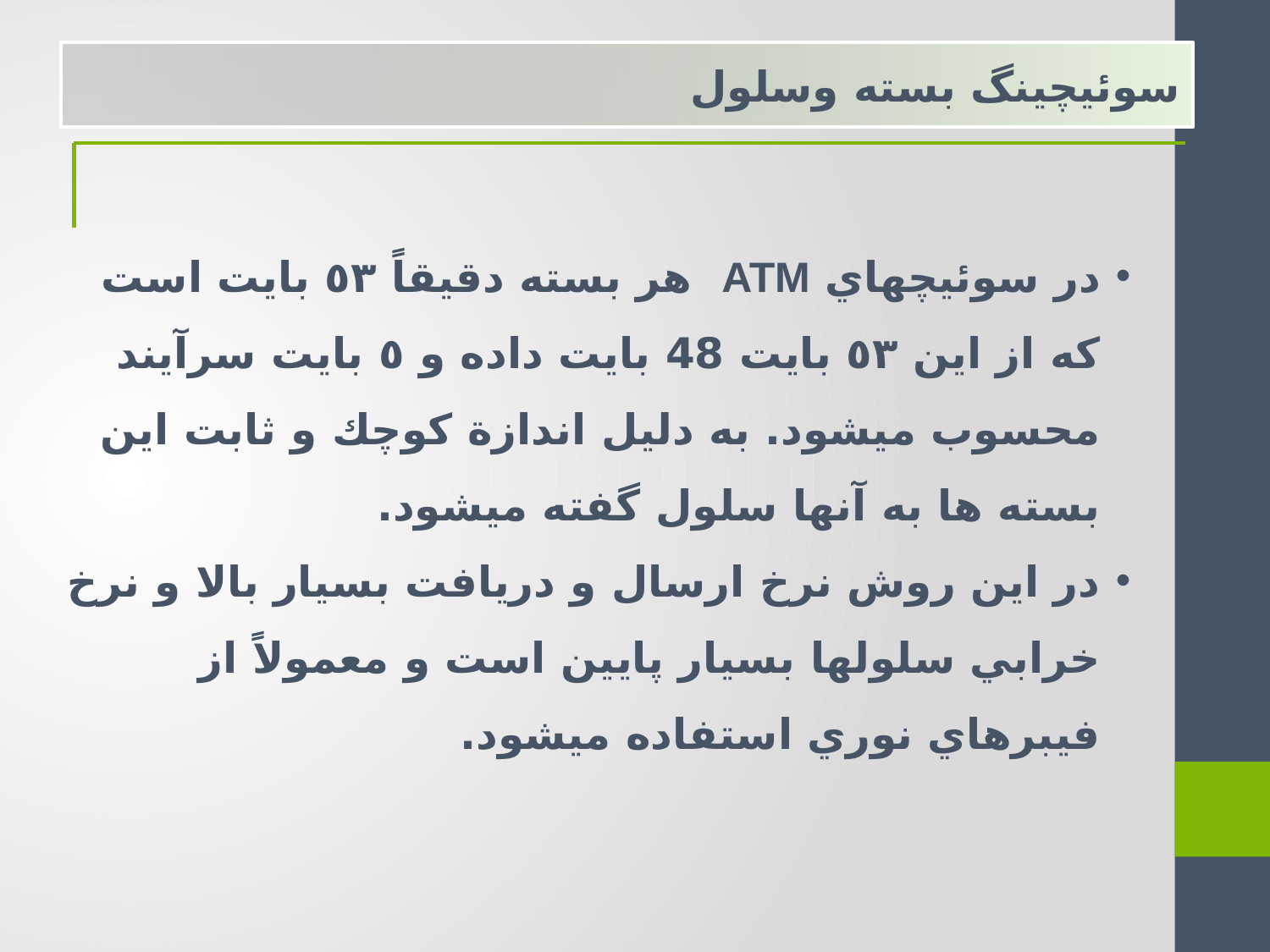

سوئيچينگ بسته وسلول
در سوئيچهاي ATM  هر بسته دقيقاً ٥٣ بايت است كه از اين ٥٣ بايت 48 بايت داده و ٥ بايت سرآيند محسوب ميشود. به دليل اندازة كوچك و ثابت اين بسته ها به آنها سلول گفته ميشود.
در اين روش نرخ ارسال و دريافت بسيار بالا و نرخ خرابي سلولها بسيار پايين است و معمولاً از فيبرهاي نوري استفاده ميشود.